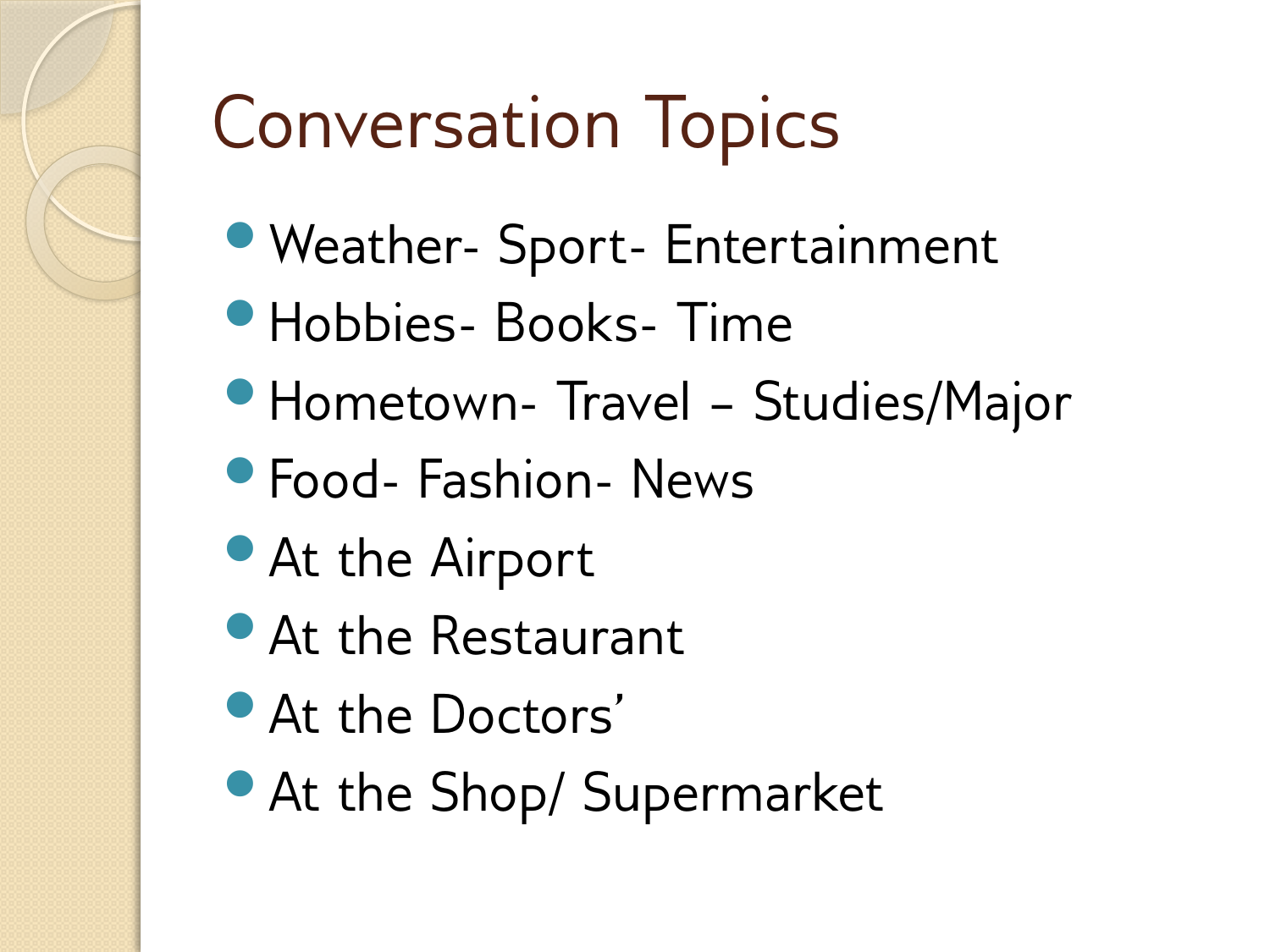

# Conversation Topics
Weather- Sport- Entertainment
Hobbies- Books- Time
Hometown- Travel – Studies/Major
Food- Fashion- News
At the Airport
At the Restaurant
At the Doctors’
At the Shop/ Supermarket